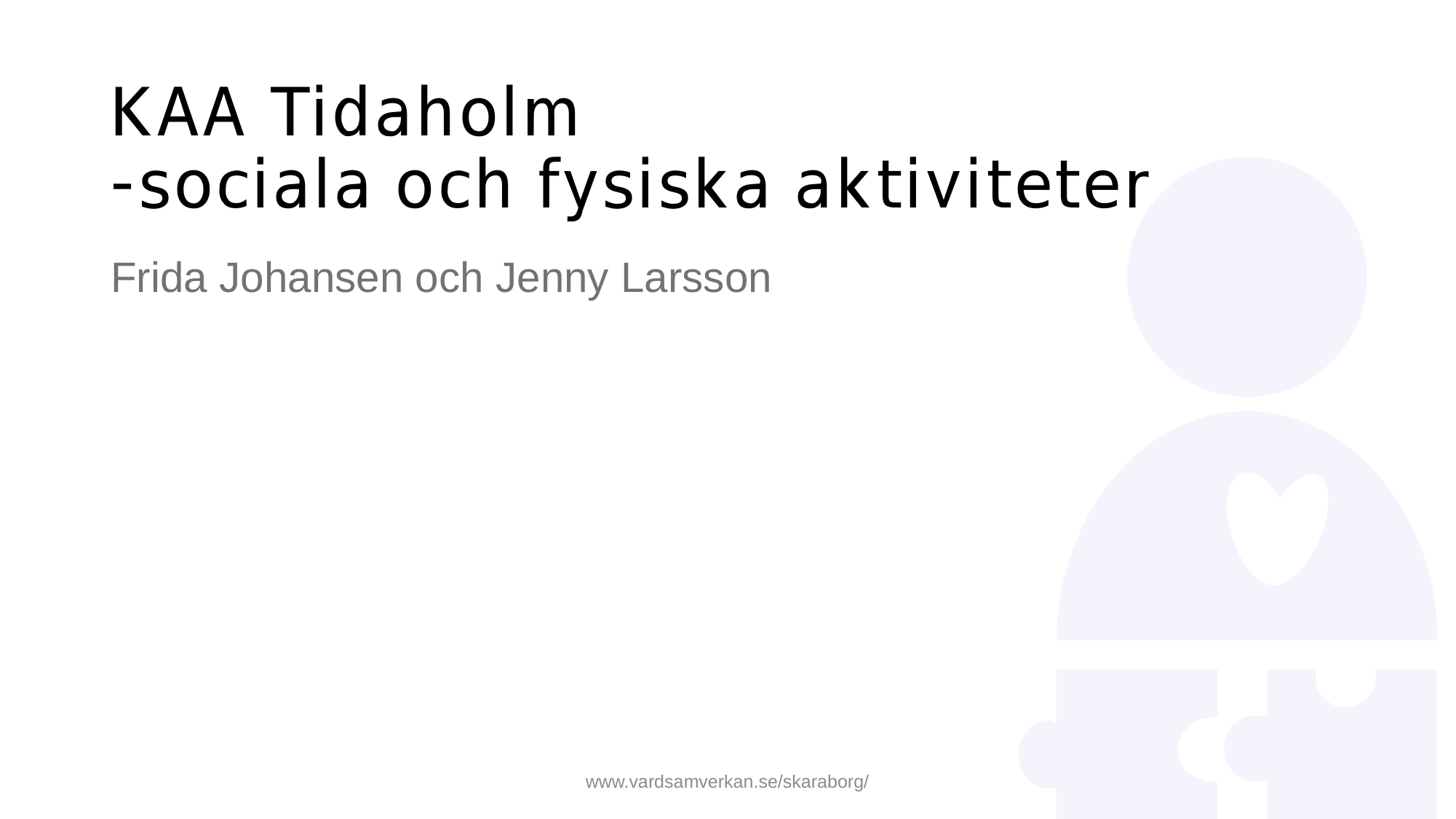

# KAA Tidaholm -sociala och fysiska aktiviteter
Frida Johansen och Jenny Larsson
www.vardsamverkan.se/skaraborg/